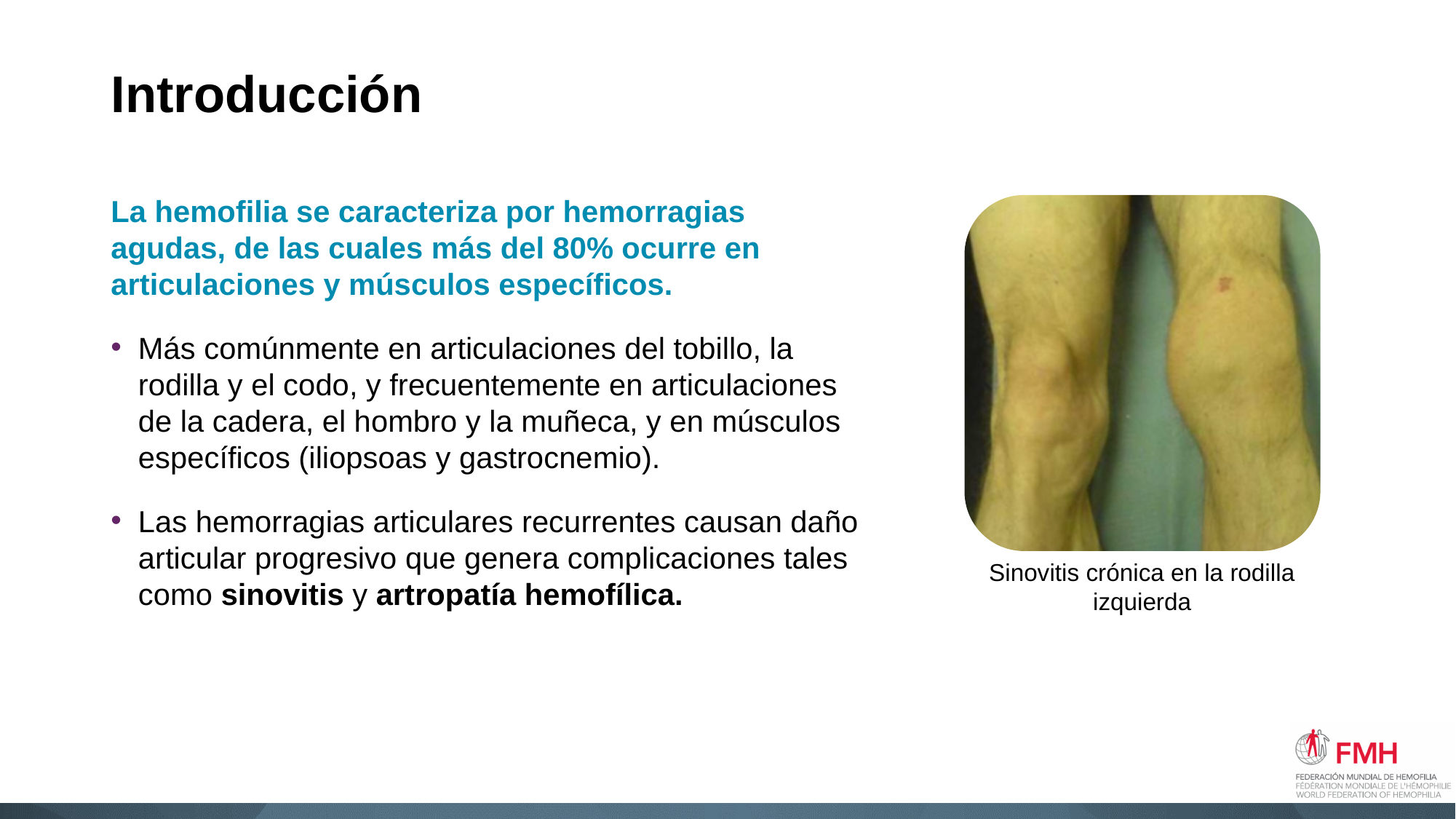

# Introducción
La hemofilia se caracteriza por hemorragias agudas, de las cuales más del 80% ocurre en articulaciones y músculos específicos.
Más comúnmente en articulaciones del tobillo, la rodilla y el codo, y frecuentemente en articulaciones de la cadera, el hombro y la muñeca, y en músculos específicos (iliopsoas y gastrocnemio).
Las hemorragias articulares recurrentes causan daño articular progresivo que genera complicaciones tales como sinovitis y artropatía hemofílica.

Sinovitis crónica en la rodilla izquierda